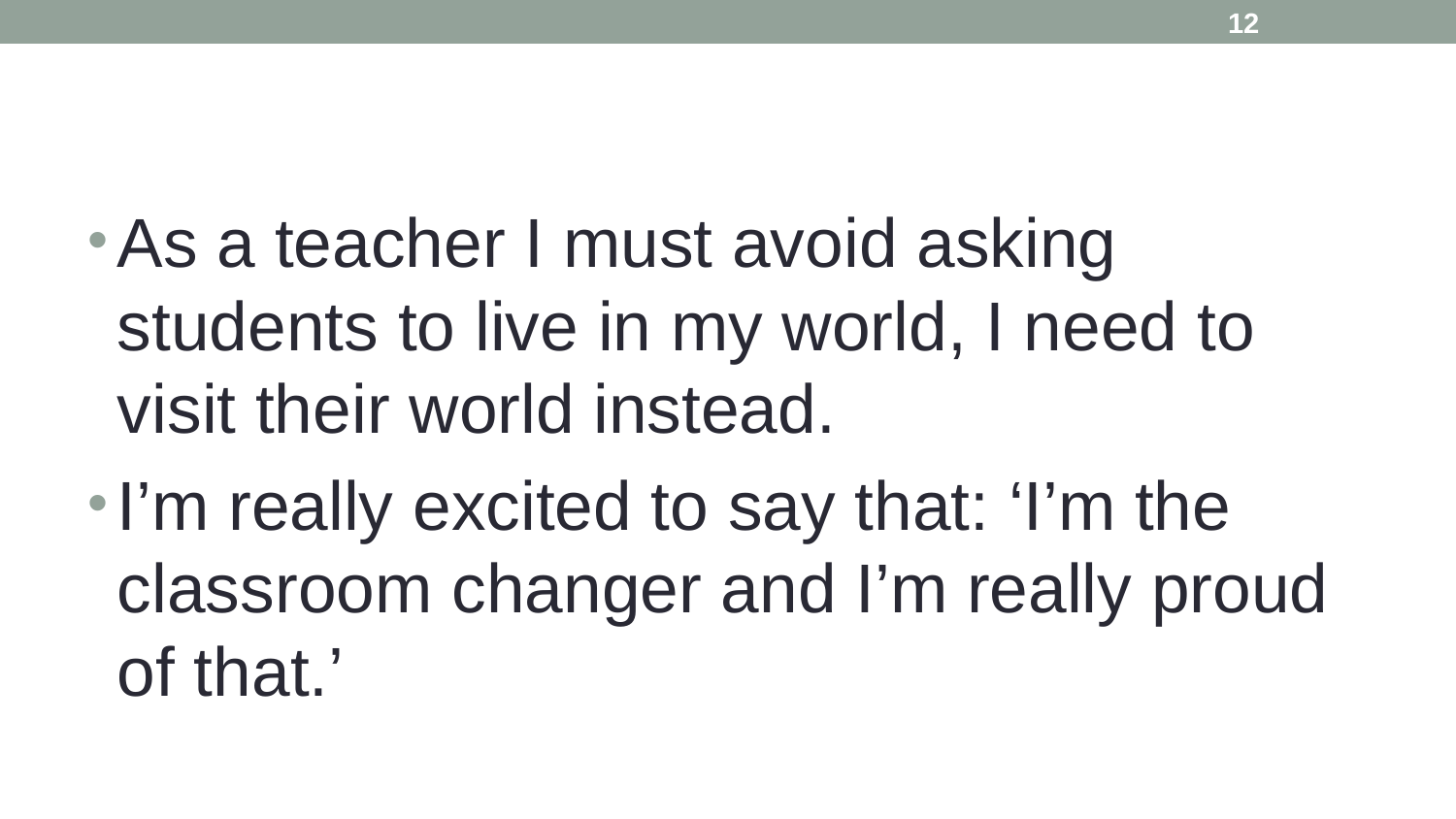

12
#
As a teacher I must avoid asking students to live in my world, I need to visit their world instead.
I’m really excited to say that: ‘I’m the classroom changer and I’m really proud
of that.’